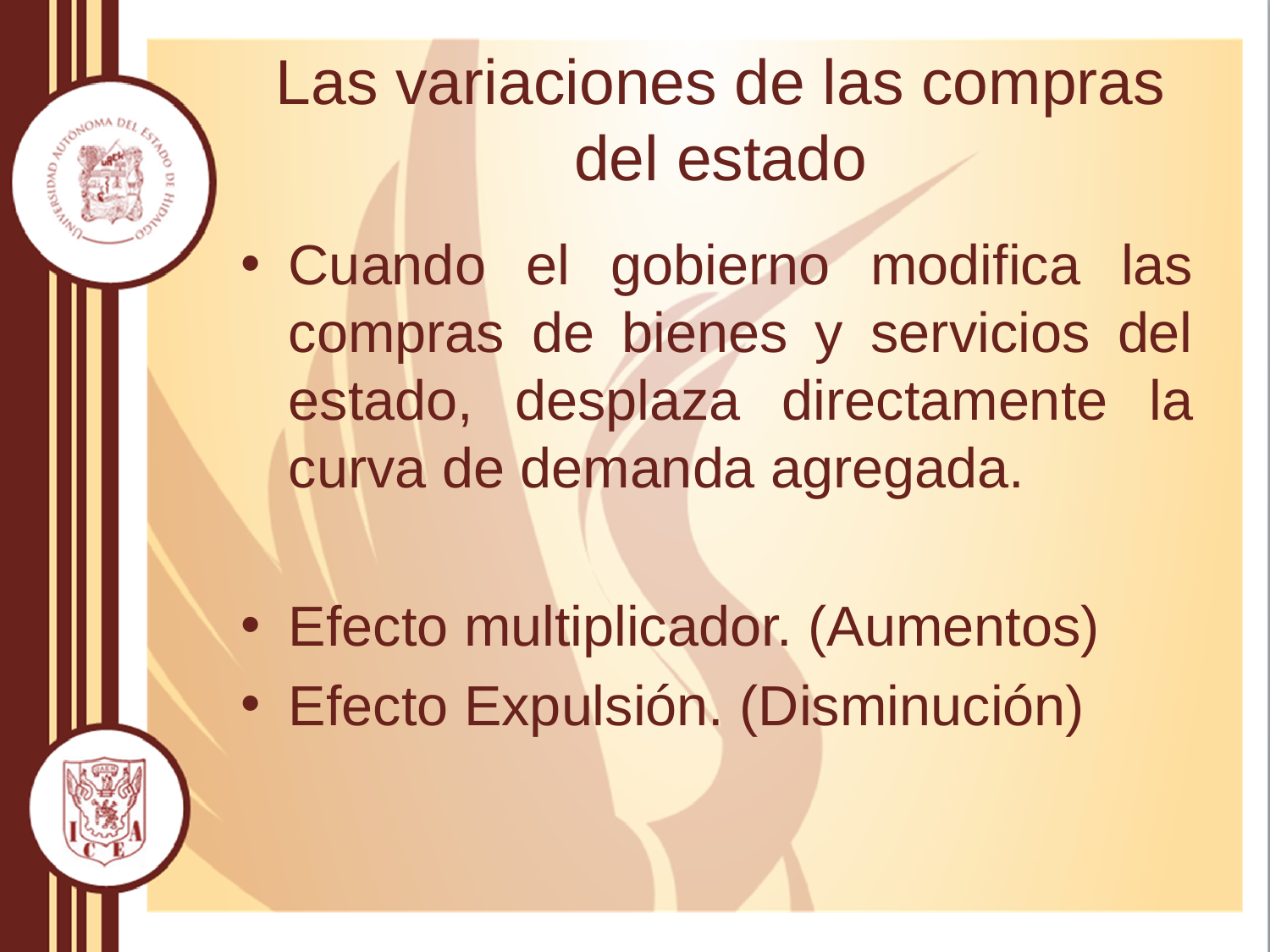

# Las variaciones de las compras del estado
Cuando el gobierno modifica las compras de bienes y servicios del estado, desplaza directamente la curva de demanda agregada.

Efecto multiplicador. (Aumentos)
Efecto Expulsión. (Disminución)